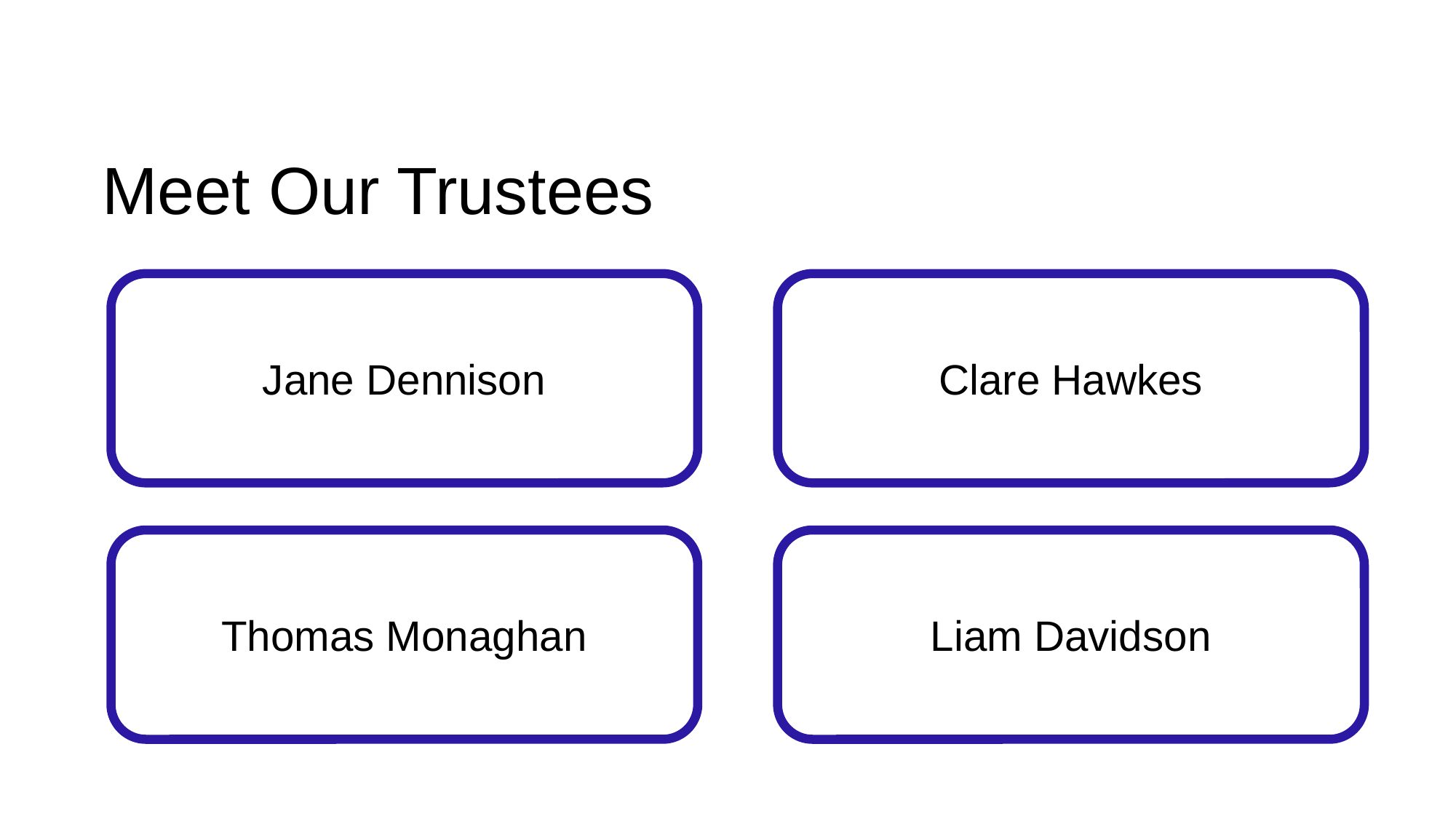

# Meet Our Trustees
Jane Dennison
Clare Hawkes
Thomas Monaghan
Liam Davidson